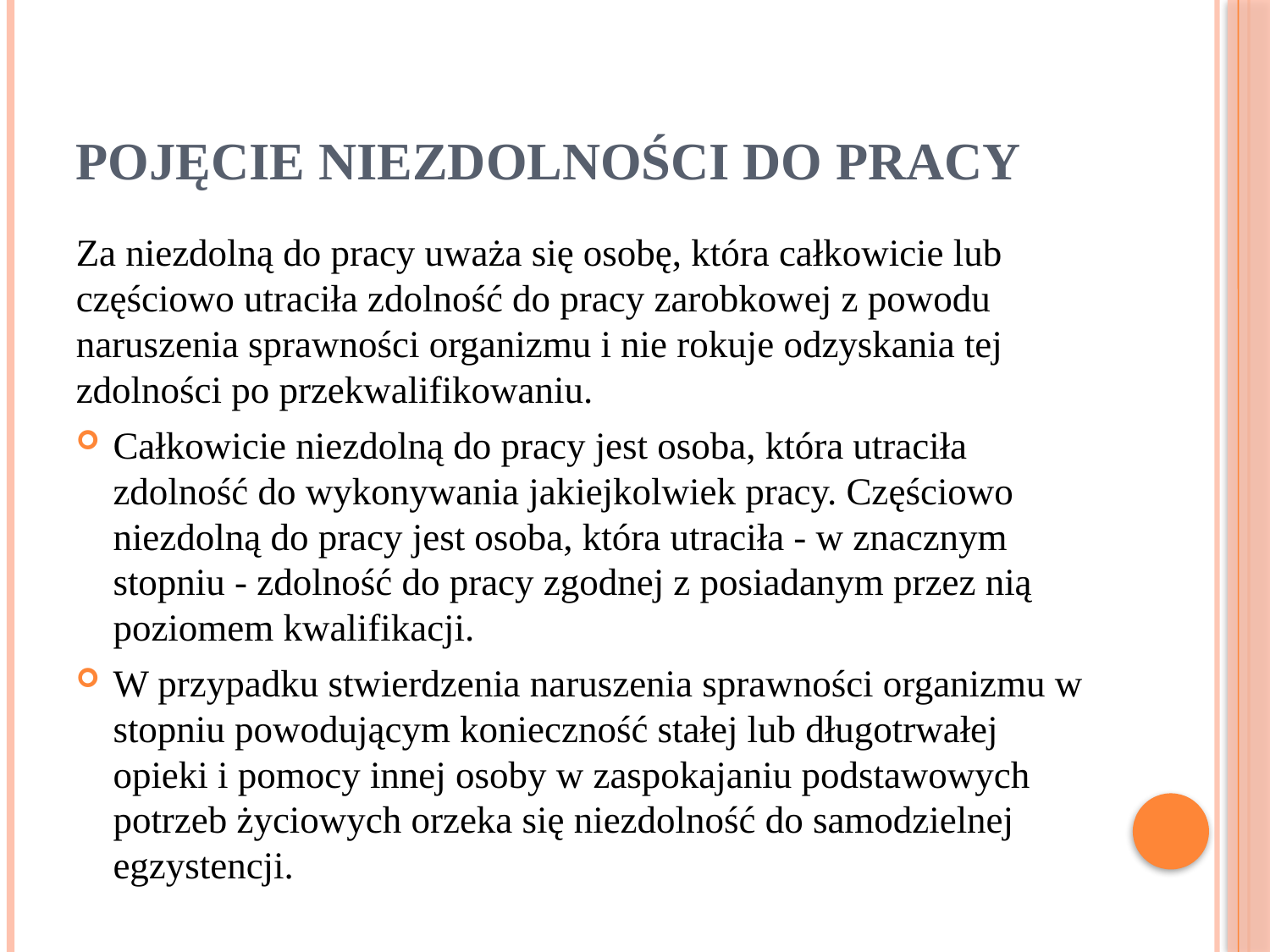

# Pojęcie niezdolności do pracy
Za niezdolną do pracy uważa się osobę, która całkowicie lub częściowo utraciła zdolność do pracy zarobkowej z powodu naruszenia sprawności organizmu i nie rokuje odzyskania tej zdolności po przekwalifikowaniu.
Całkowicie niezdolną do pracy jest osoba, która utraciła zdolność do wykonywania jakiejkolwiek pracy. Częściowo niezdolną do pracy jest osoba, która utraciła - w znacznym stopniu - zdolność do pracy zgodnej z posiadanym przez nią poziomem kwalifikacji.
W przypadku stwierdzenia naruszenia sprawności organizmu w stopniu powodującym konieczność stałej lub długotrwałej opieki i pomocy innej osoby w zaspokajaniu podstawowych potrzeb życiowych orzeka się niezdolność do samodzielnej egzystencji.